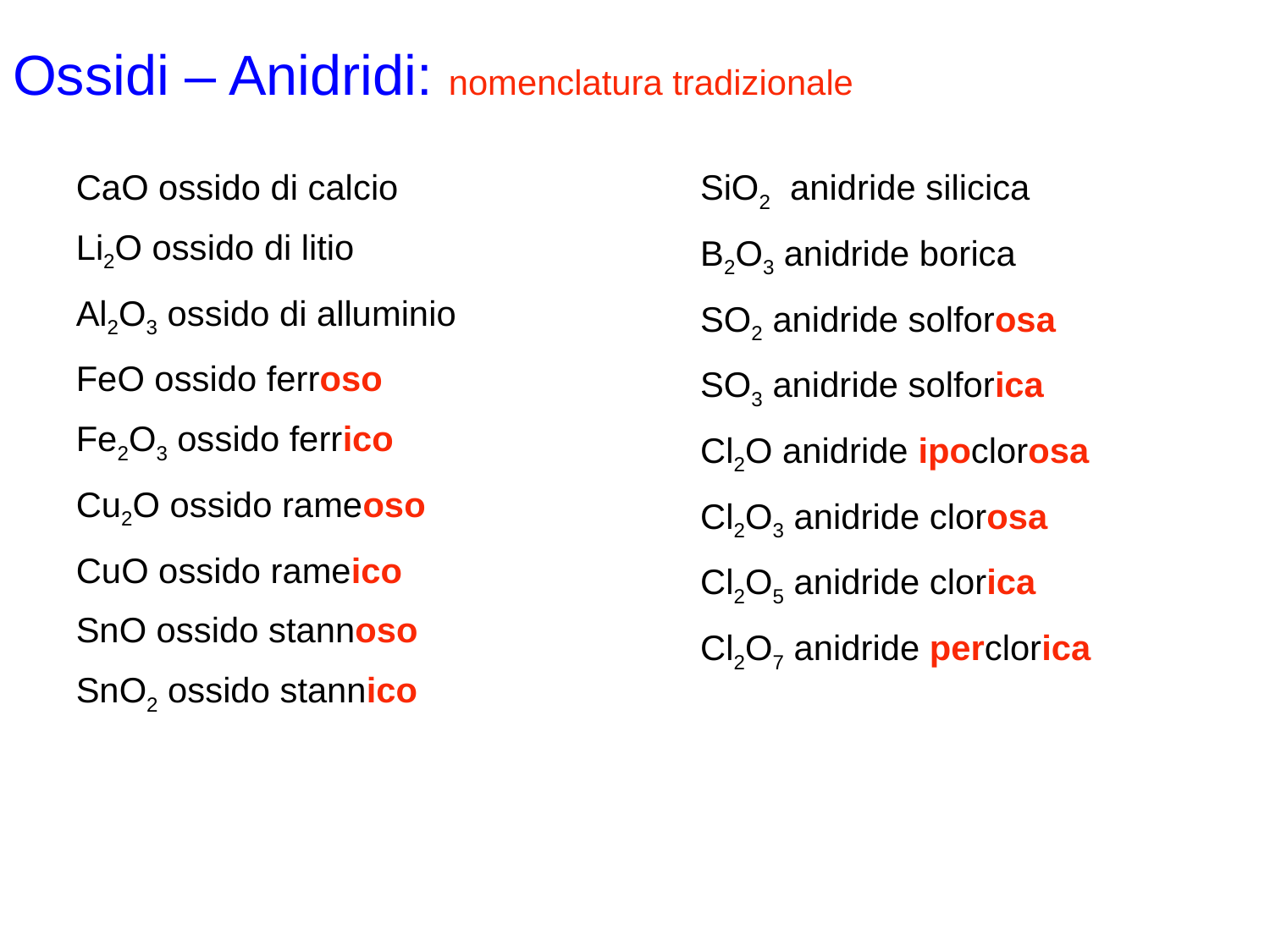

# Ossidi – Anidridi: nomenclatura tradizionale
CaO ossido di calcio
Li2O ossido di litio
Al2O3 ossido di alluminio
FeO ossido ferroso
Fe2O3 ossido ferrico
Cu2O ossido rameoso
CuO ossido rameico
SnO ossido stannoso
SnO2 ossido stannico
SiO2  anidride silicica
B2O3 anidride borica
SO2 anidride solforosa
SO3 anidride solforica
Cl2O anidride ipoclorosa
Cl2O3 anidride clorosa
Cl2O5 anidride clorica
Cl2O7 anidride perclorica